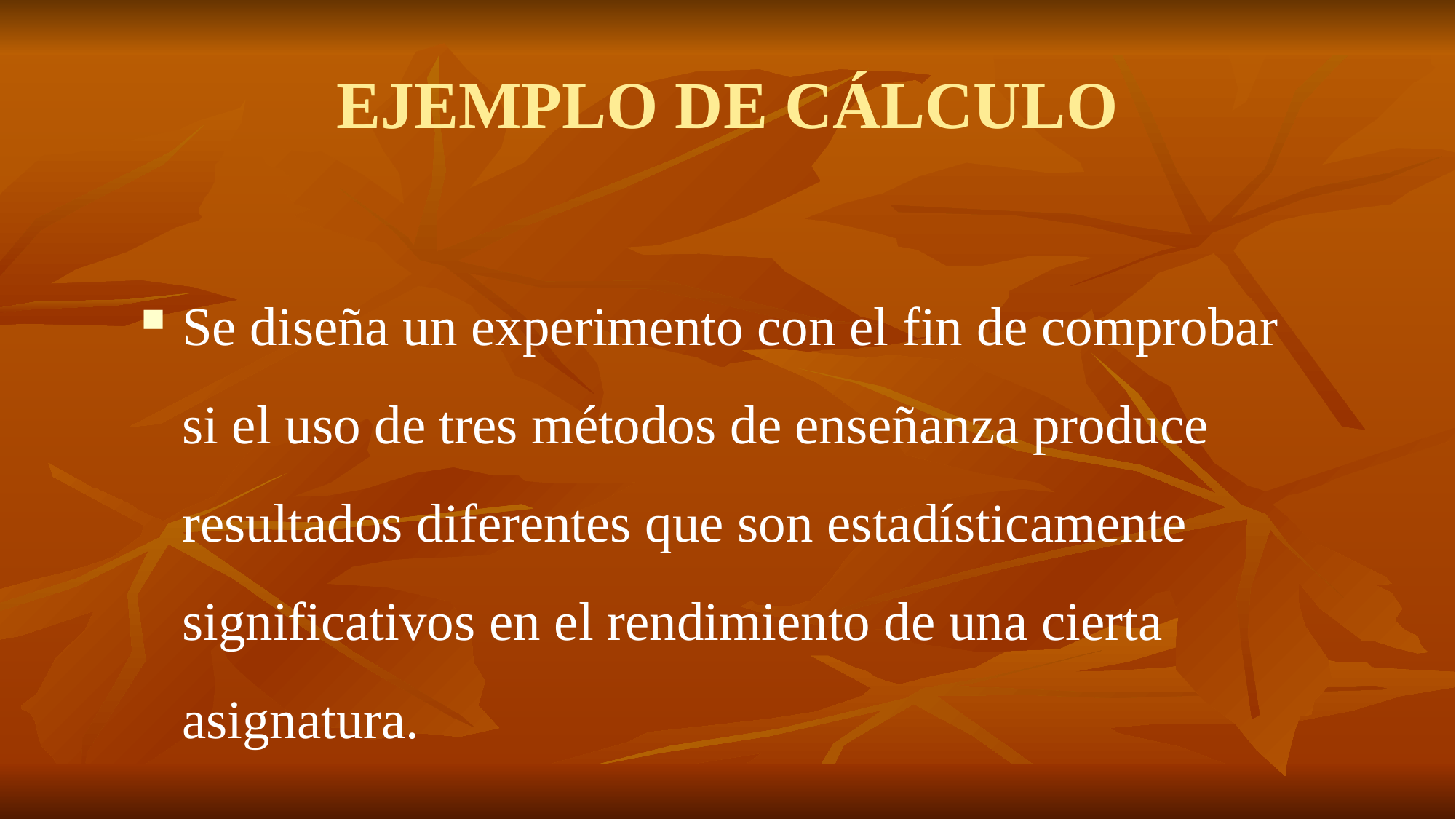

# EJEMPLO DE CÁLCULO
Se diseña un experimento con el fin de comprobar si el uso de tres métodos de enseñanza produce resultados diferentes que son estadísticamente significativos en el rendimiento de una cierta asignatura.